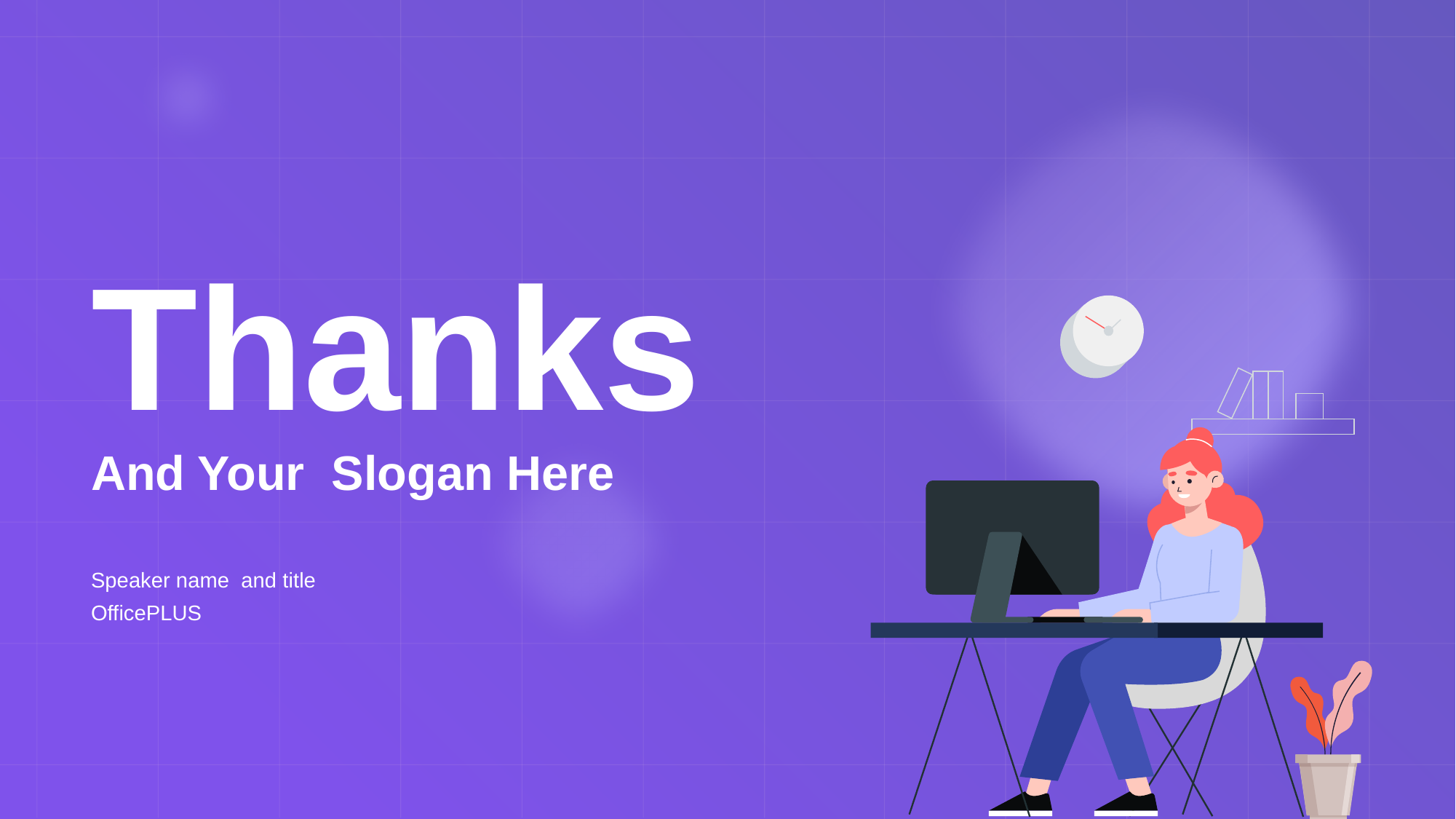

# Thanks And Your  Slogan Here
Speaker name  and title
OfficePLUS